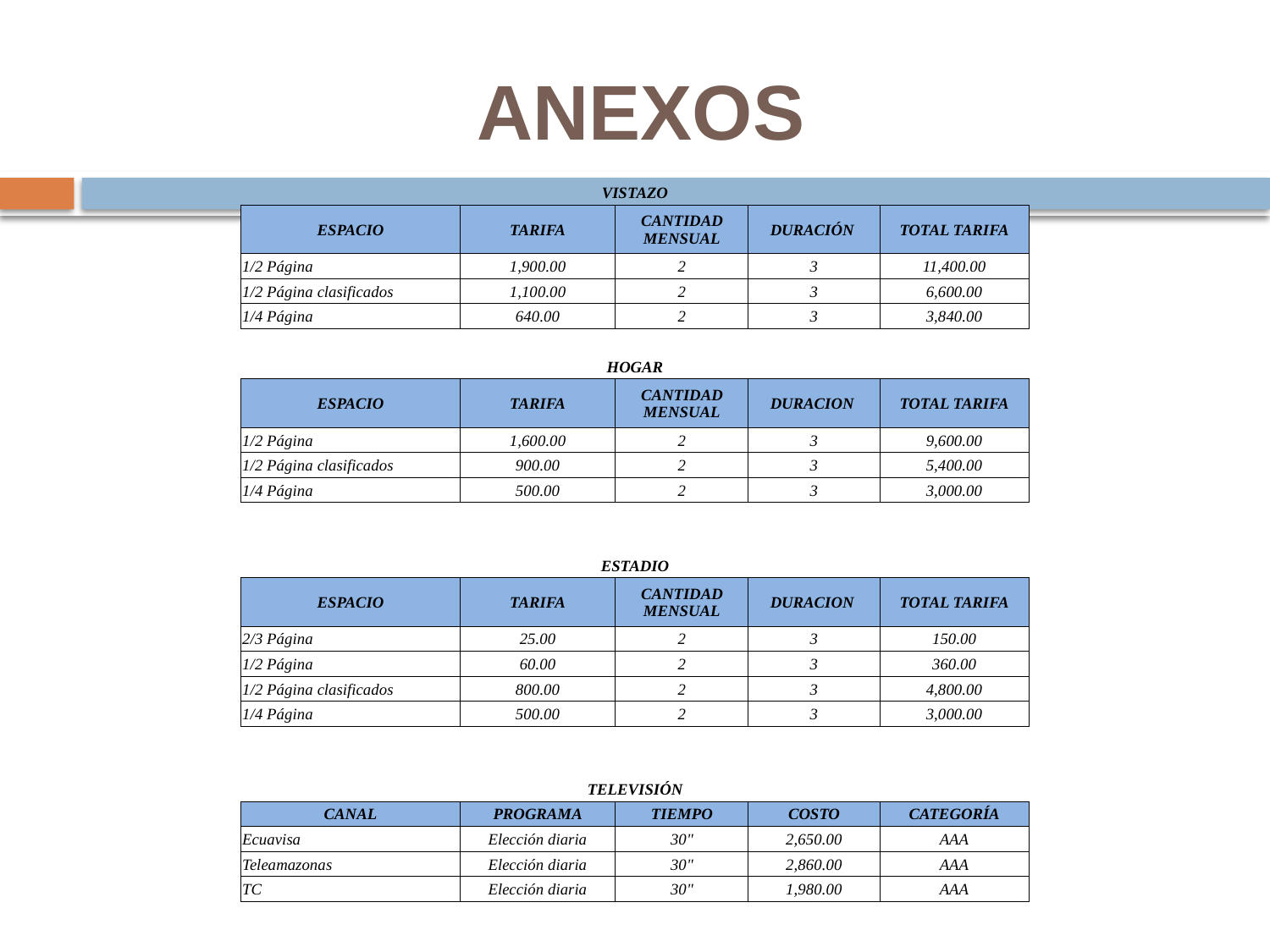

ANEXOS
| VISTAZO |  |  |  |  |
| --- | --- | --- | --- | --- |
| ESPACIO | TARIFA | CANTIDAD MENSUAL | DURACIÓN | TOTAL TARIFA |
| 1/2 Página | 1,900.00 | 2 | 3 | 11,400.00 |
| 1/2 Página clasificados | 1,100.00 | 2 | 3 | 6,600.00 |
| 1/4 Página | 640.00 | 2 | 3 | 3,840.00 |
|  |  |  |  |  |
| HOGAR |  |  |  |  |
| ESPACIO | TARIFA | CANTIDAD MENSUAL | DURACION | TOTAL TARIFA |
| 1/2 Página | 1,600.00 | 2 | 3 | 9,600.00 |
| 1/2 Página clasificados | 900.00 | 2 | 3 | 5,400.00 |
| 1/4 Página | 500.00 | 2 | 3 | 3,000.00 |
|  |  |  |  |  |
|  |  |  |  |  |
| ESTADIO |  |  |  |  |
| ESPACIO | TARIFA | CANTIDAD MENSUAL | DURACION | TOTAL TARIFA |
| 2/3 Página | 25.00 | 2 | 3 | 150.00 |
| 1/2 Página | 60.00 | 2 | 3 | 360.00 |
| 1/2 Página clasificados | 800.00 | 2 | 3 | 4,800.00 |
| 1/4 Página | 500.00 | 2 | 3 | 3,000.00 |
|  |  |  |  |  |
|  |  |  |  |  |
| TELEVISIÓN |  |  |  |  |
| CANAL | PROGRAMA | TIEMPO | COSTO | CATEGORÍA |
| Ecuavisa | Elección diaria | 30" | 2,650.00 | AAA |
| Teleamazonas | Elección diaria | 30" | 2,860.00 | AAA |
| TC | Elección diaria | 30" | 1,980.00 | AAA |